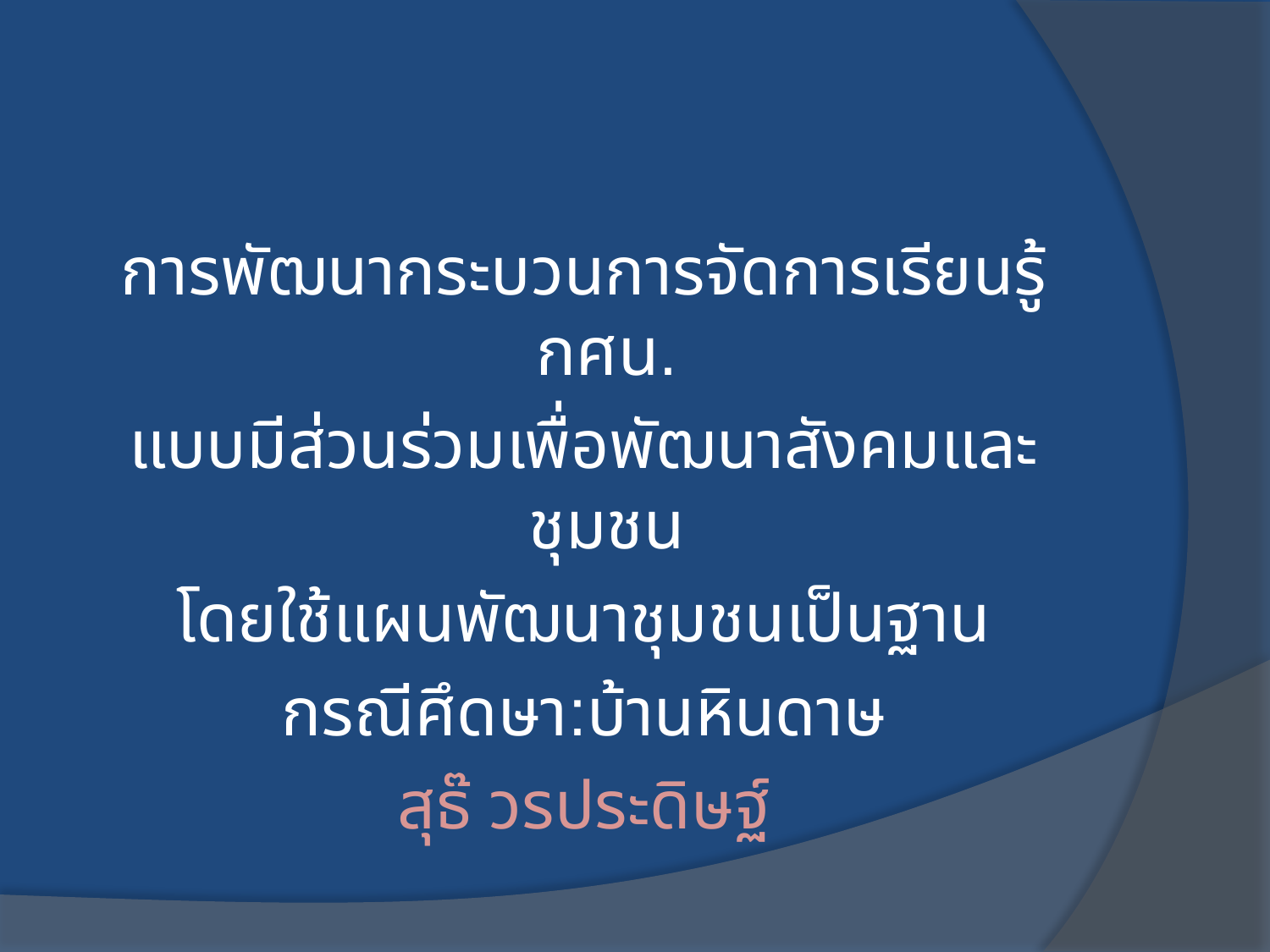

#
การพัฒนากระบวนการจัดการเรียนรู้ กศน.
แบบมีส่วนร่วมเพื่อพัฒนาสังคมและชุมชน
โดยใช้แผนพัฒนาชุมชนเป็นฐาน
กรณีศึดษา:บ้านหินดาษ
สุธ๊ วรประดิษฐ์